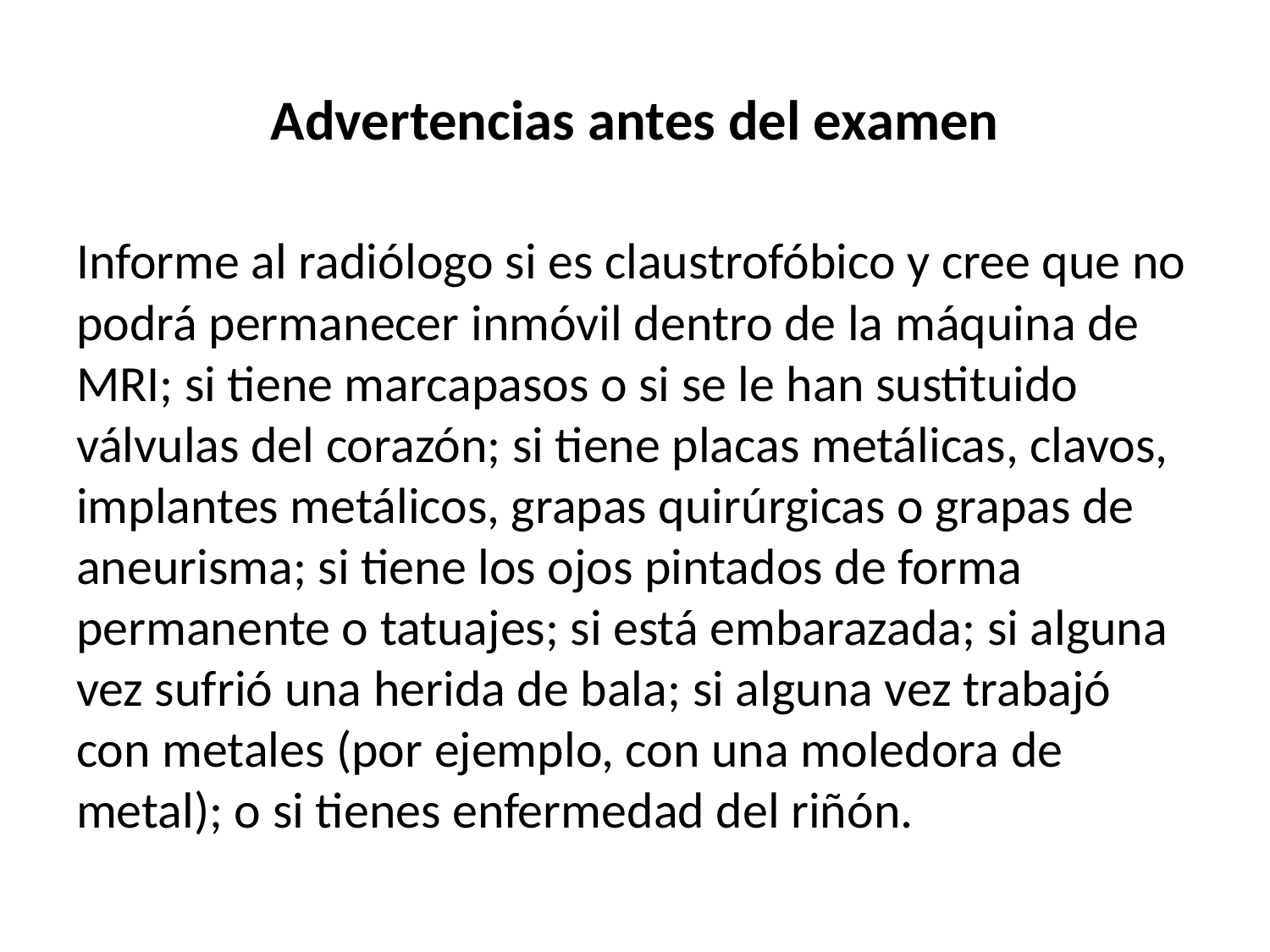

# Advertencias antes del examen
Informe al radiólogo si es claustrofóbico y cree que no podrá permanecer inmóvil dentro de la máquina de MRI; si tiene marcapasos o si se le han sustituido válvulas del corazón; si tiene placas metálicas, clavos, implantes metálicos, grapas quirúrgicas o grapas de aneurisma; si tiene los ojos pintados de forma permanente o tatuajes; si está embarazada; si alguna vez sufrió una herida de bala; si alguna vez trabajó con metales (por ejemplo, con una moledora de metal); o si tienes enfermedad del riñón.